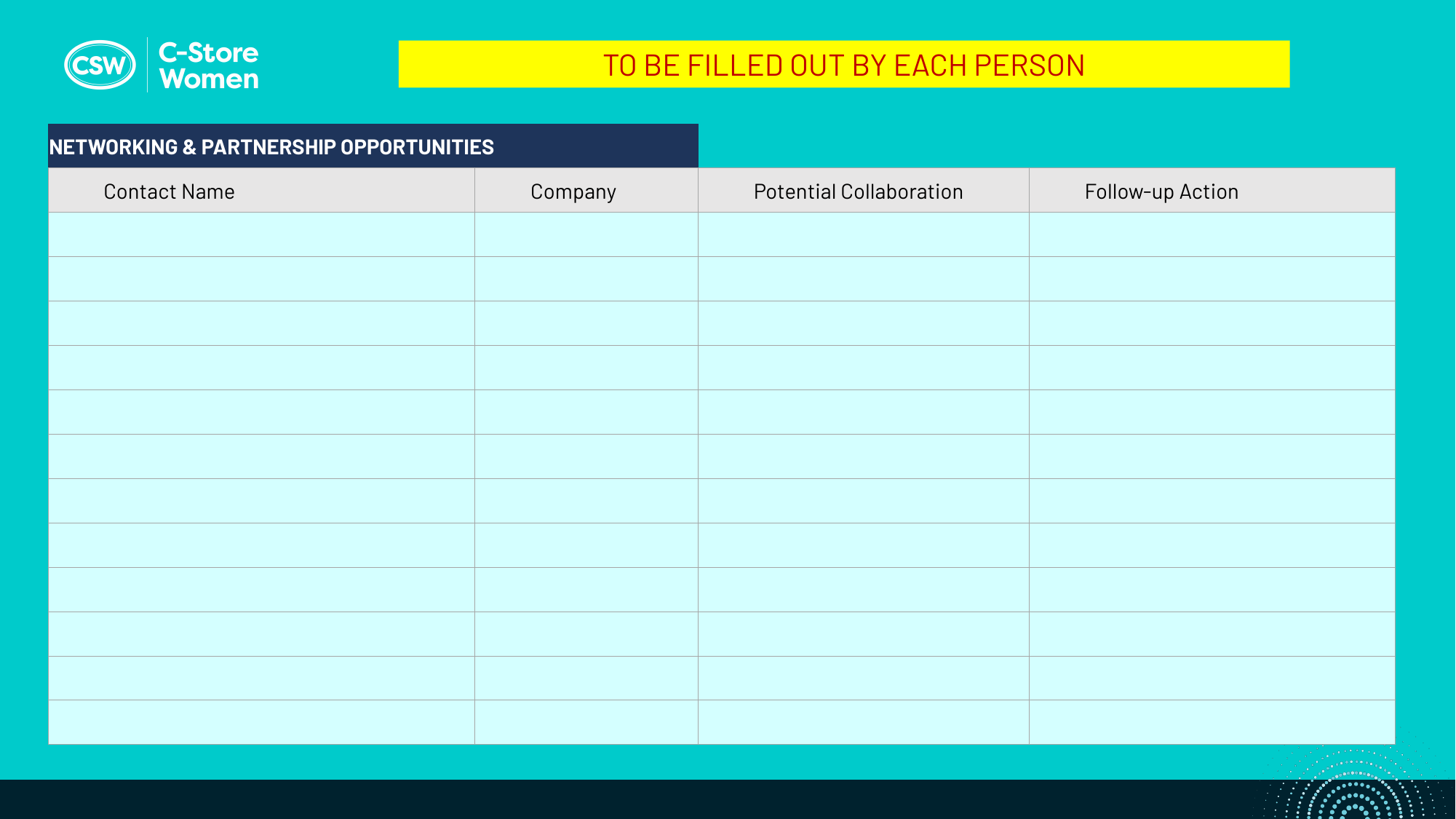

TO BE FILLED OUT BY EACH PERSON
| NETWORKING & PARTNERSHIP OPPORTUNITIES |  |  |  |
| --- | --- | --- | --- |
| Contact Name | Company | Potential Collaboration | Follow-up Action |
|  |  |  |  |
|  |  |  |  |
|  |  |  |  |
|  |  |  |  |
|  |  |  |  |
|  |  |  |  |
|  |  |  |  |
|  |  |  |  |
|  |  |  |  |
|  |  |  |  |
|  |  |  |  |
|  |  |  |  |